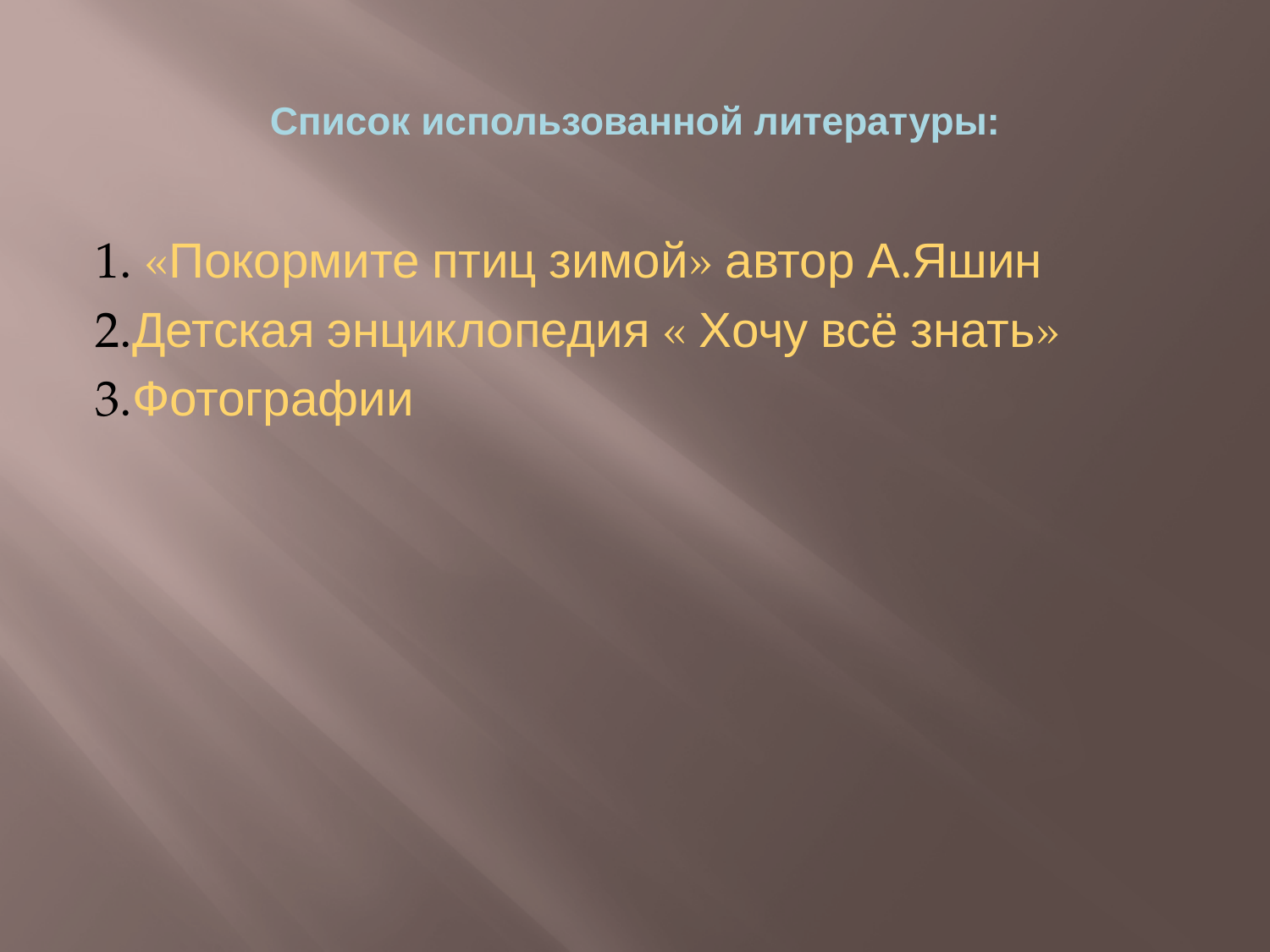

# Список использованной литературы:
1. «Покормите птиц зимой» автор А.Яшин
2.Детская энциклопедия « Хочу всё знать»
3.Фотографии